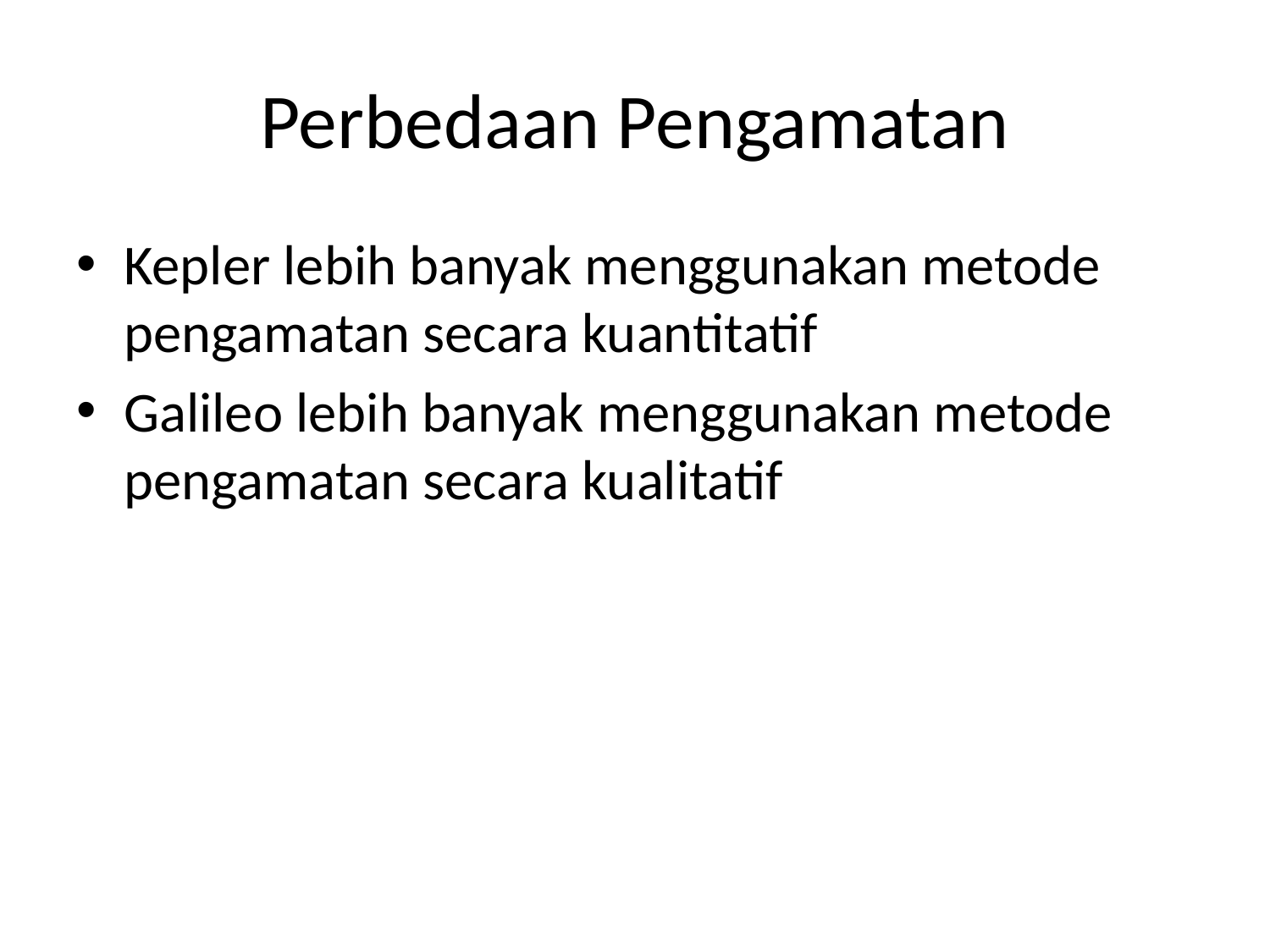

# Perbedaan Pengamatan
Kepler lebih banyak menggunakan metode pengamatan secara kuantitatif
Galileo lebih banyak menggunakan metode pengamatan secara kualitatif